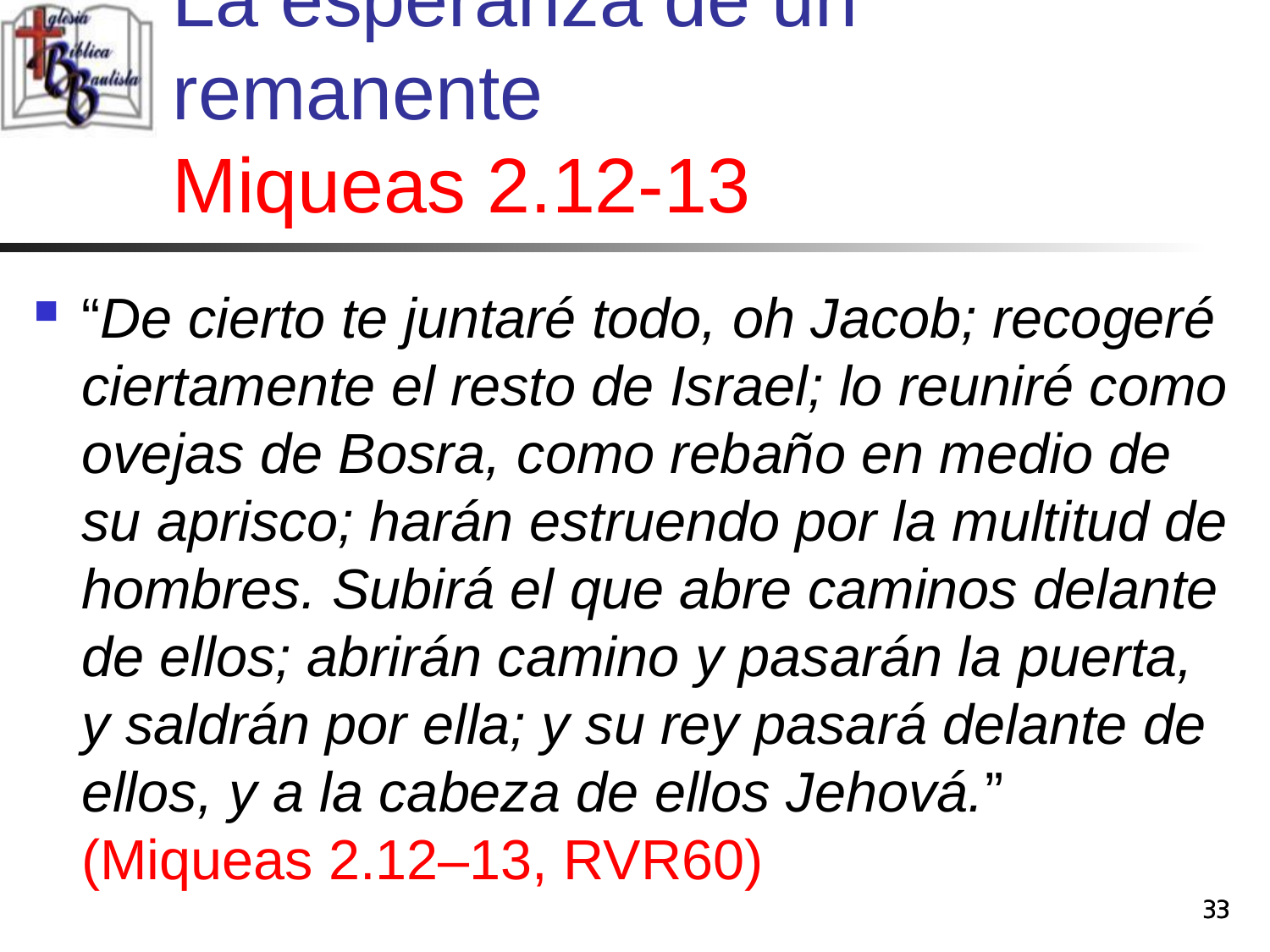

# La esperanza de un remanente Miqueas 2.12-13
“De cierto te juntaré todo, oh Jacob; recogeré ciertamente el resto de Israel; lo reuniré como ovejas de Bosra, como rebaño en medio de su aprisco; harán estruendo por la multitud de hombres. Subirá el que abre caminos delante de ellos; abrirán camino y pasarán la puerta, y saldrán por ella; y su rey pasará delante de ellos, y a la cabeza de ellos Jehová.” (Miqueas 2.12–13, RVR60)

33
33